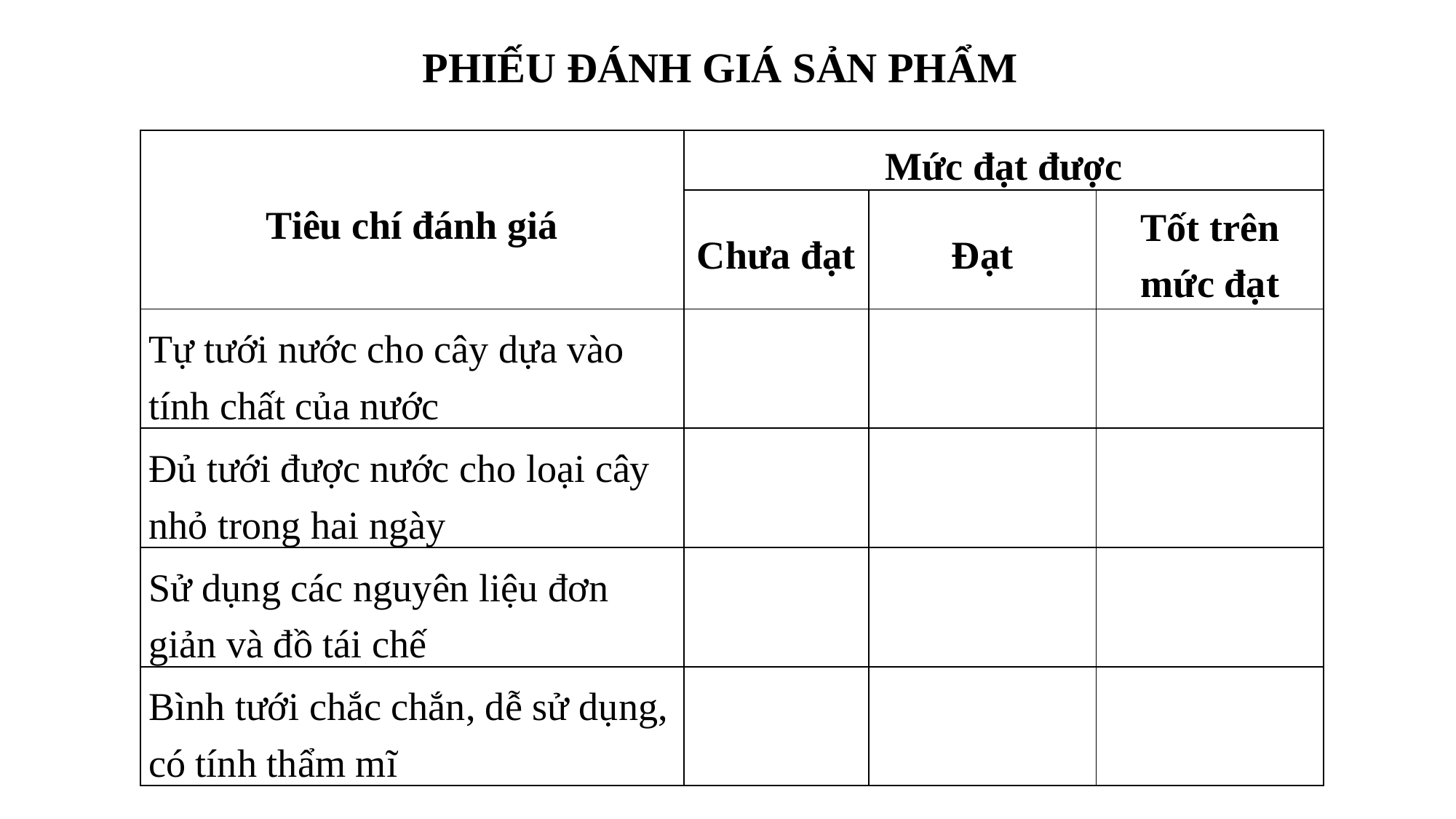

PHIẾU ĐÁNH GIÁ SẢN PHẨM

| Tiêu chí đánh giá | Mức đạt được |  |  |
| --- | --- | --- | --- |
|  | Chưa đạt | Đạt | Tốt trên mức đạt |
| Tự tưới nước cho cây dựa vào tính chất của nước |  |  |  |
| Đủ tưới được nước cho loại cây nhỏ trong hai ngày |  |  |  |
| Sử dụng các nguyên liệu đơn giản và đồ tái chế |  |  |  |
| Bình tưới chắc chắn, dễ sử dụng, có tính thẩm mĩ |  |  |  |